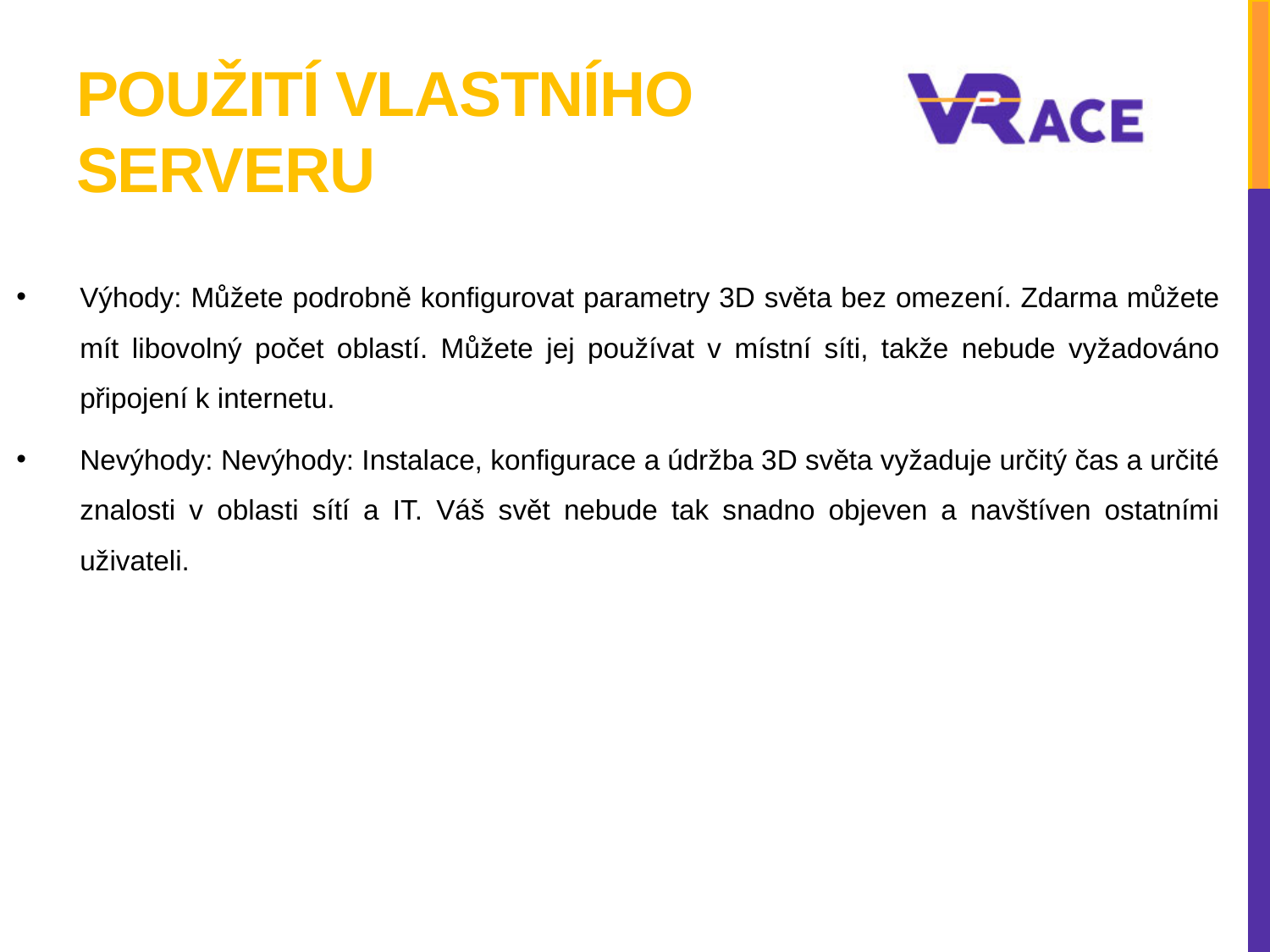

# POUŽITÍ VLASTNÍHO SERVERU
Výhody: Můžete podrobně konfigurovat parametry 3D světa bez omezení. Zdarma můžete mít libovolný počet oblastí. Můžete jej používat v místní síti, takže nebude vyžadováno připojení k internetu.
Nevýhody: Nevýhody: Instalace, konfigurace a údržba 3D světa vyžaduje určitý čas a určité znalosti v oblasti sítí a IT. Váš svět nebude tak snadno objeven a navštíven ostatními uživateli.